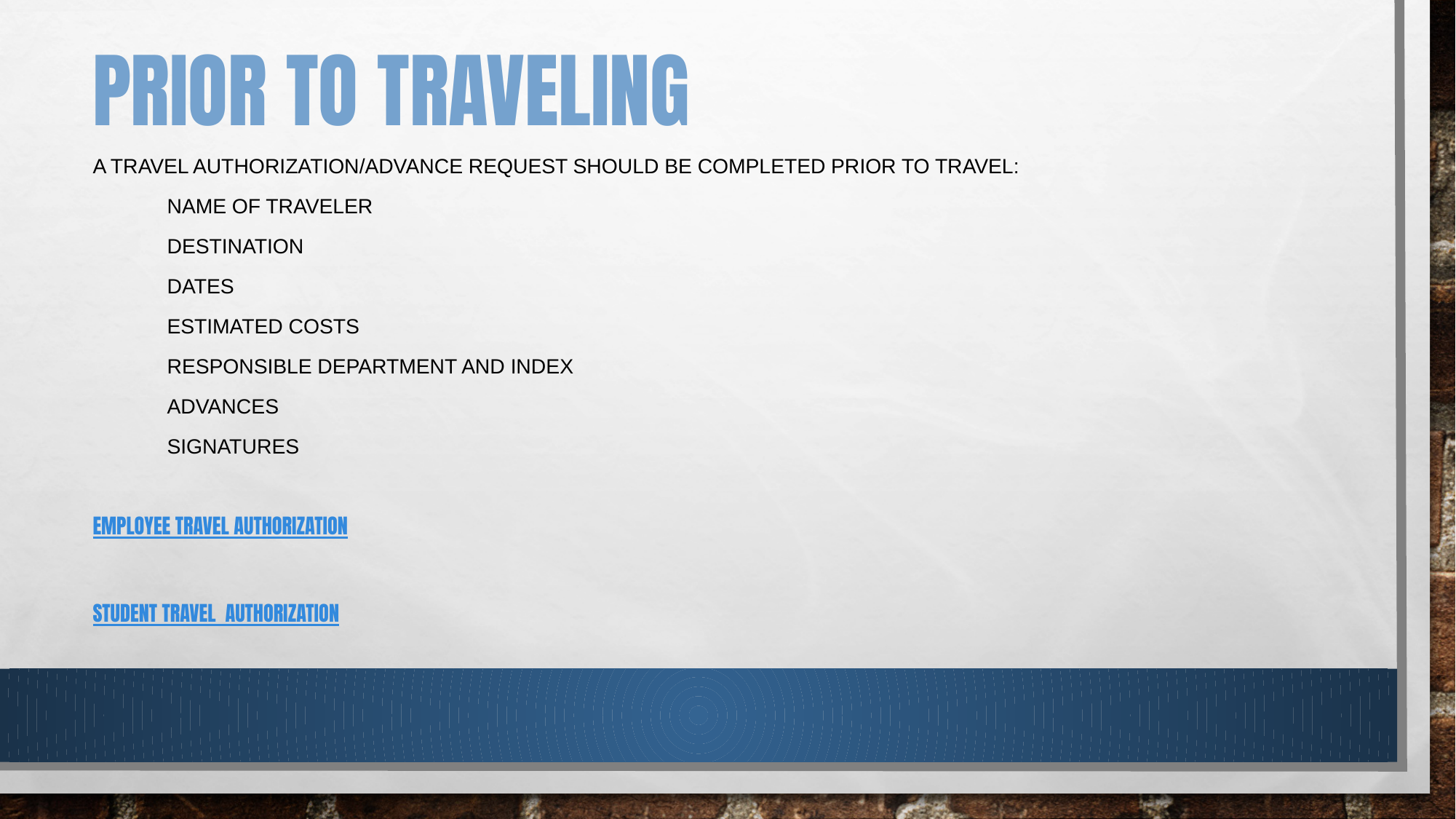

# Prior to Traveling
A Travel Authorization/Advance Request should be completed PRIOR to travel:
	Name of Traveler
	Destination
	Dates
	Estimated Costs
	Responsible department and Index
	Advances
	Signatures

Employee Travel Authorization

Student travel  Authorization